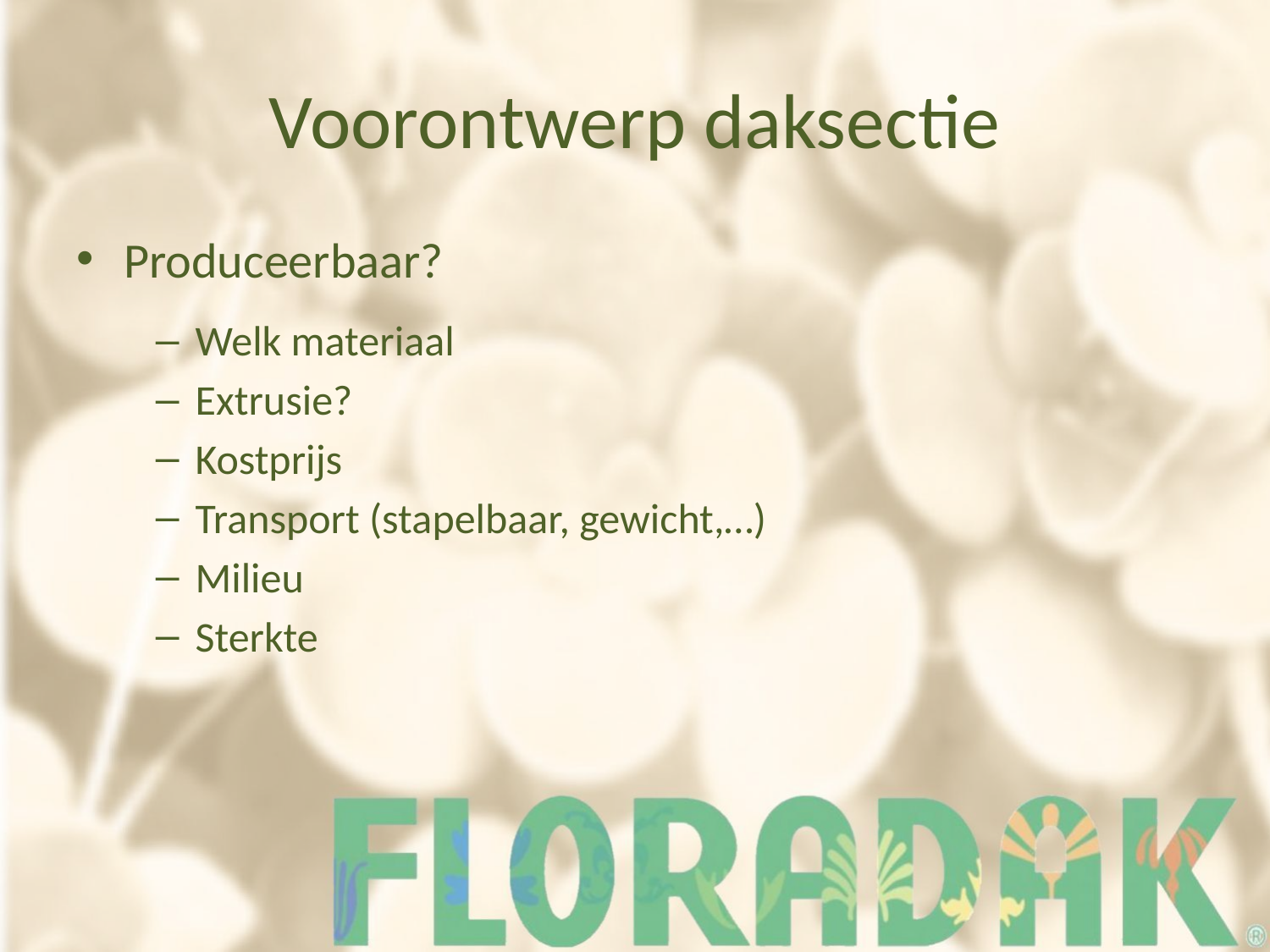

# Voorontwerp daksectie
Produceerbaar?
Welk materiaal
Extrusie?
Kostprijs
Transport (stapelbaar, gewicht,…)
Milieu
Sterkte